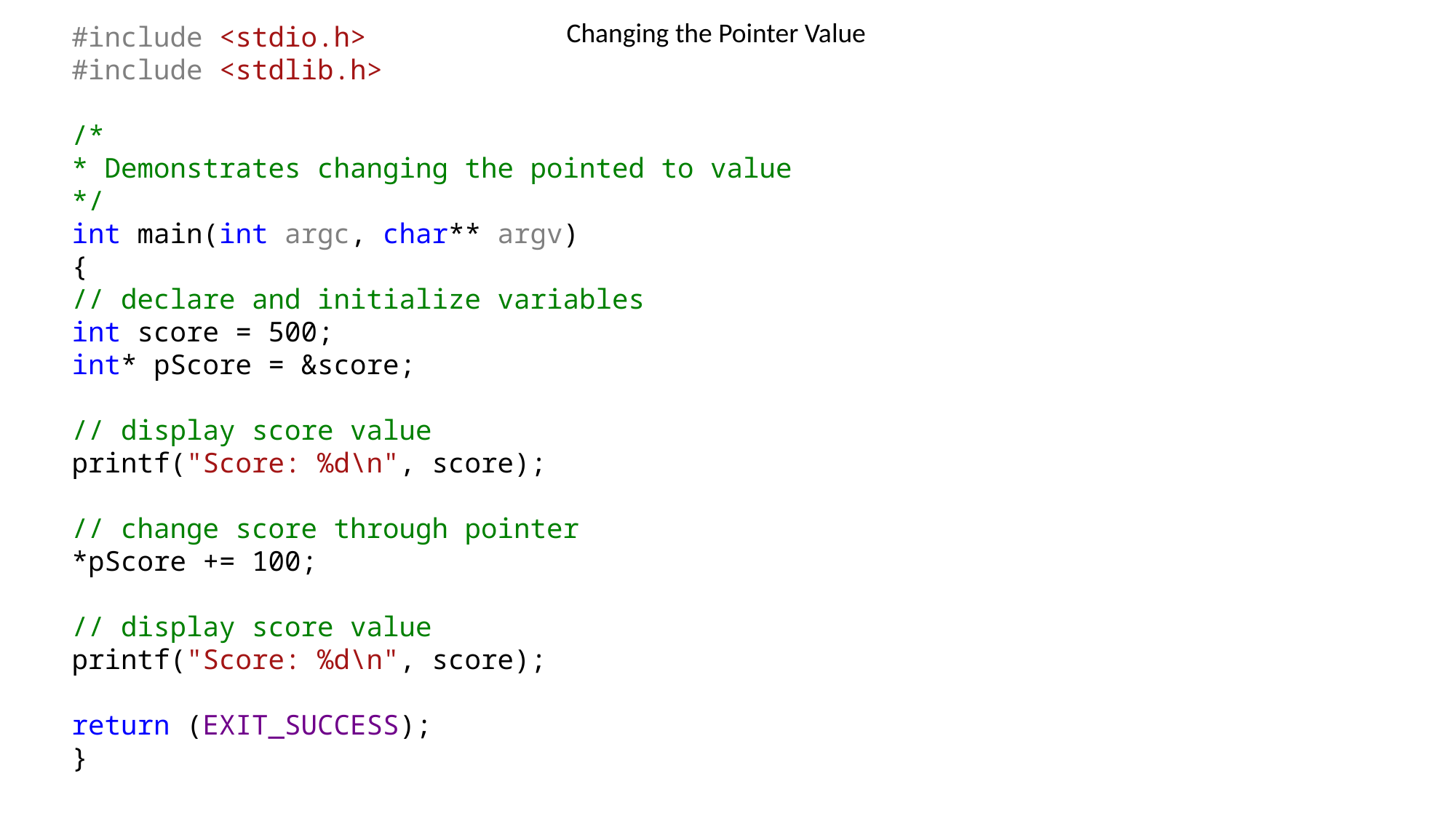

Changing the Pointer Value
#include <stdio.h>
#include <stdlib.h>

/*
* Demonstrates changing the pointed to value
*/
int main(int argc, char** argv)
{
// declare and initialize variables
int score = 500;
int* pScore = &score;

// display score value
printf("Score: %d\n", score);

// change score through pointer
*pScore += 100;

// display score value
printf("Score: %d\n", score);

return (EXIT_SUCCESS);
}